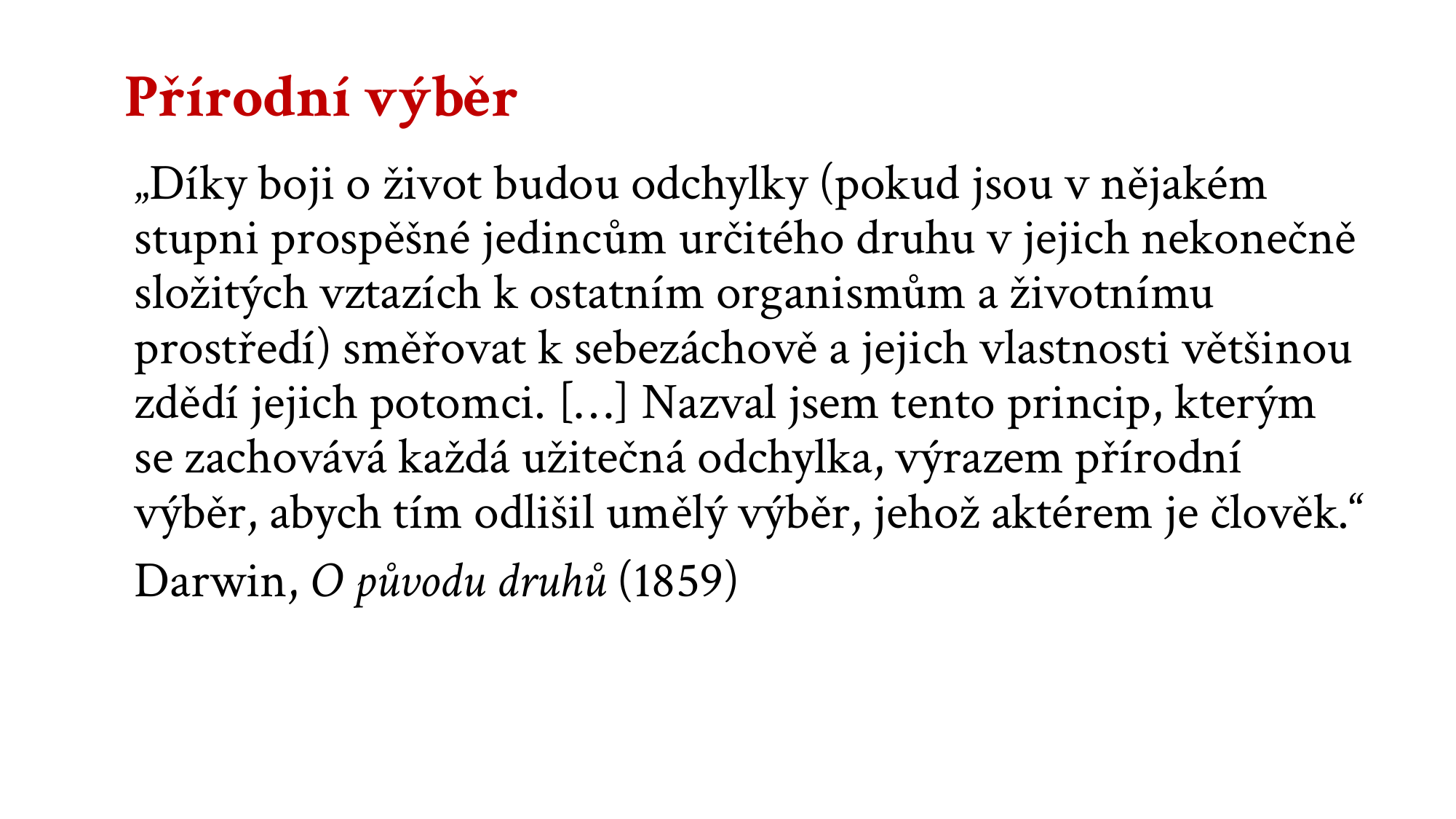

# Přírodní výběr
„Díky boji o život budou odchylky (pokud jsou v nějakém stupni prospěšné jedincům určitého druhu v jejich nekonečně složitých vztazích k ostatním organismům a životnímu prostředí) směřovat k sebezáchově a jejich vlastnosti většinou zdědí jejich potomci. […] Nazval jsem tento princip, kterým se zachovává každá užitečná odchylka, výrazem přírodní výběr, abych tím odlišil umělý výběr, jehož aktérem je člověk.“
Darwin, O původu druhů (1859)